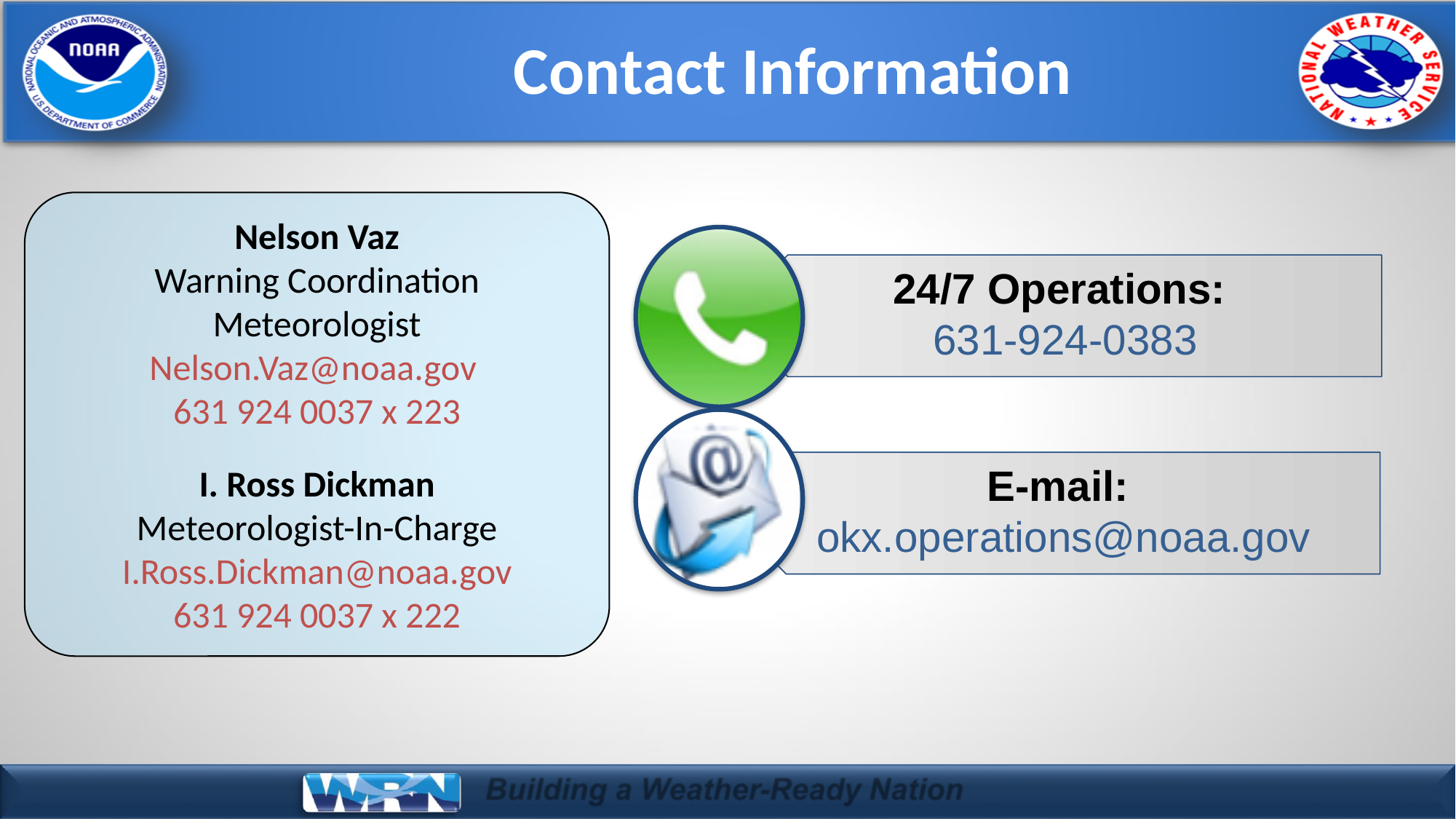

# Contact Information
Nelson Vaz
Warning Coordination Meteorologist
Nelson.Vaz@noaa.gov
631 924 0037 x 223

I. Ross Dickman
Meteorologist-In-Charge
I.Ross.Dickman@noaa.gov
631 924 0037 x 222

24/7 Operations:
631-924-0383

E-mail:
okx.operations@noaa.gov